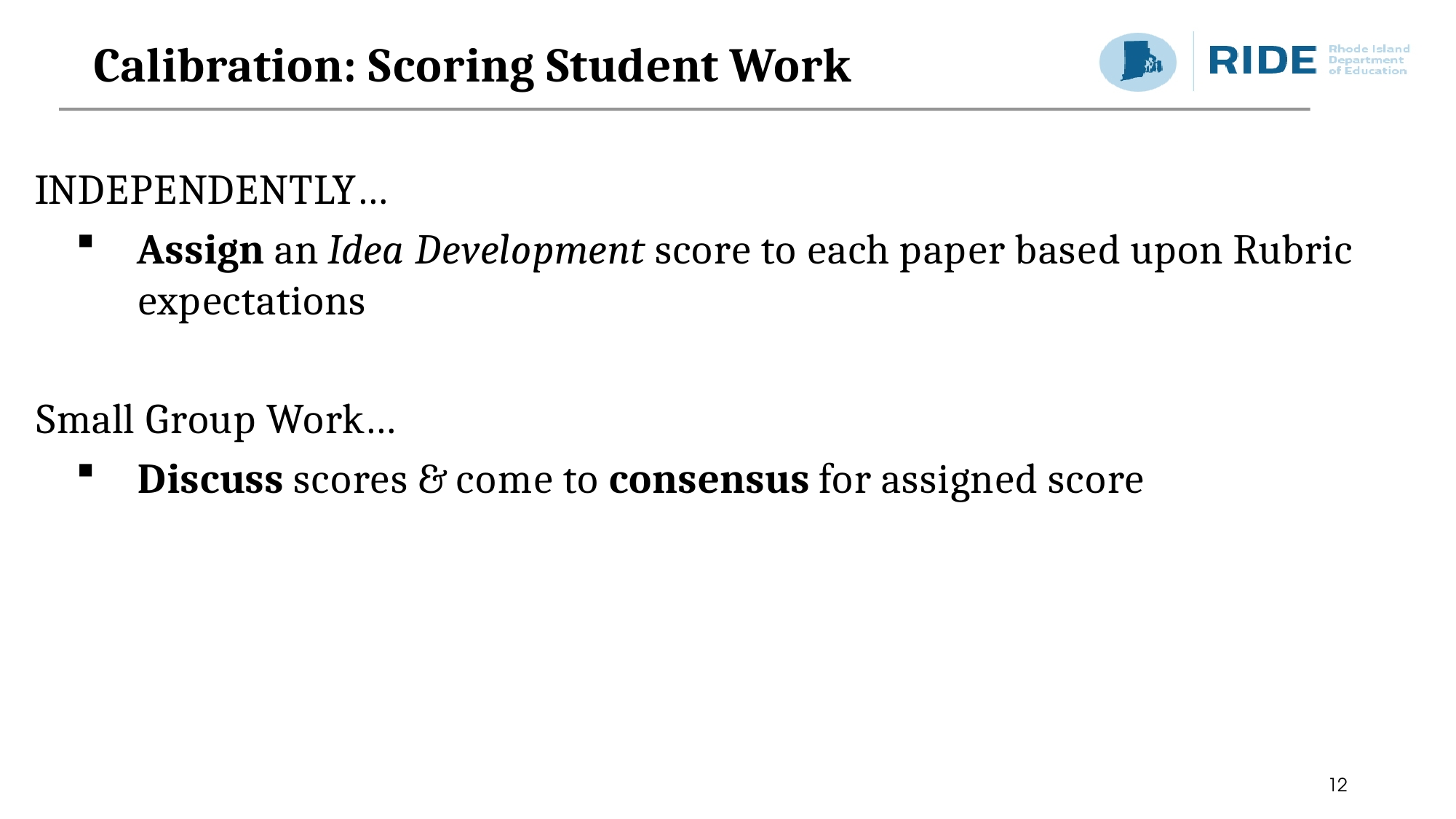

# Calibration: Scoring Student Work

INDEPENDENTLY…
Assign an Idea Development score to each paper based upon Rubric expectations

Small Group Work…
Discuss scores & come to consensus for assigned score